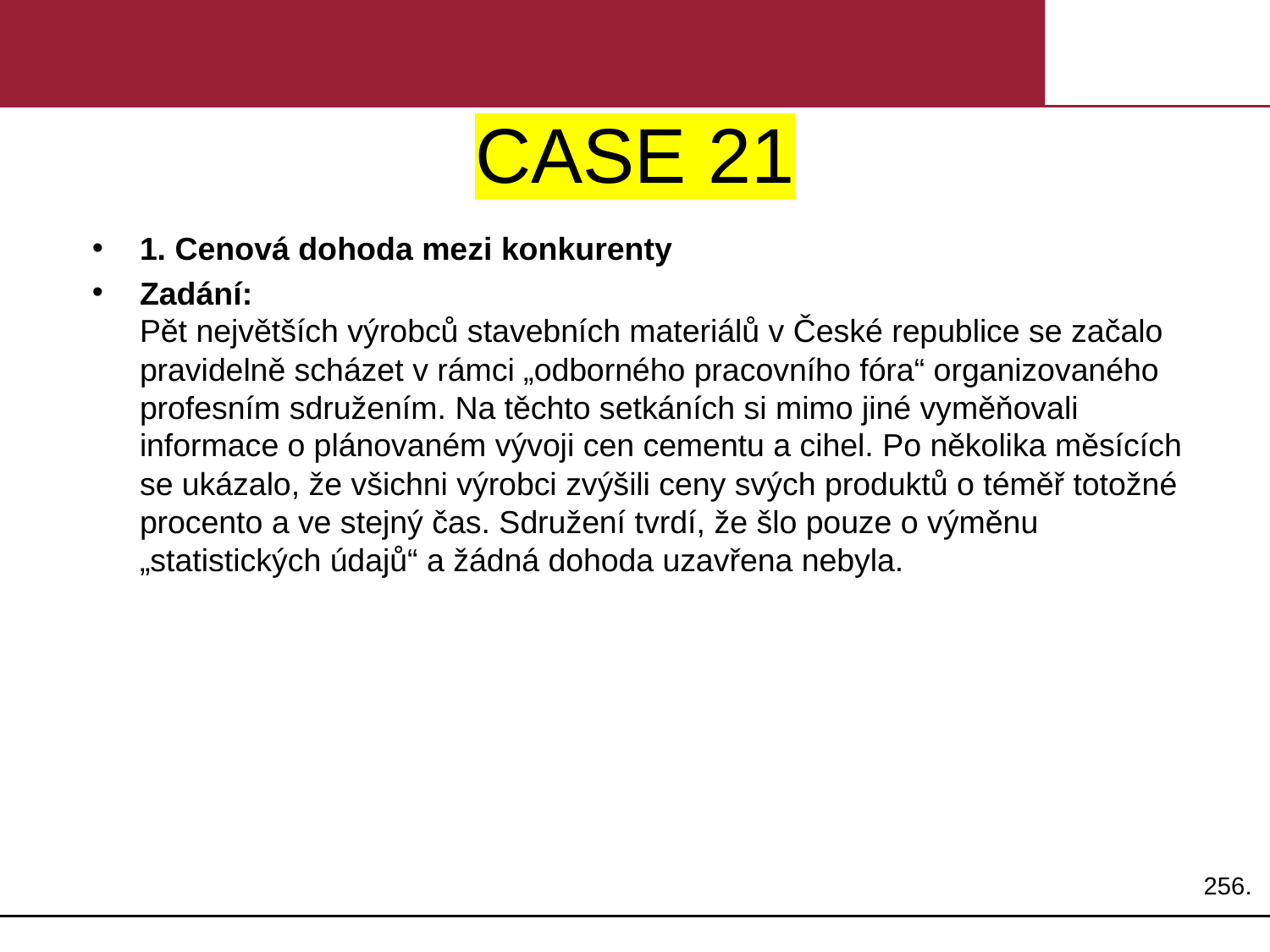

# CASE 21

1. Cenová dohoda mezi konkurenty
Zadání:
Pět největších výrobců stavebních materiálů v České republice se začalo pravidelně scházet v rámci „odborného pracovního fóra“ organizovaného profesním sdružením. Na těchto setkáních si mimo jiné vyměňovali informace o plánovaném vývoji cen cementu a cihel. Po několika měsících se ukázalo, že všichni výrobci zvýšili ceny svých produktů o téměř totožné procento a ve stejný čas. Sdružení tvrdí, že šlo pouze o výměnu „statistických údajů“ a žádná dohoda uzavřena nebyla.

256.